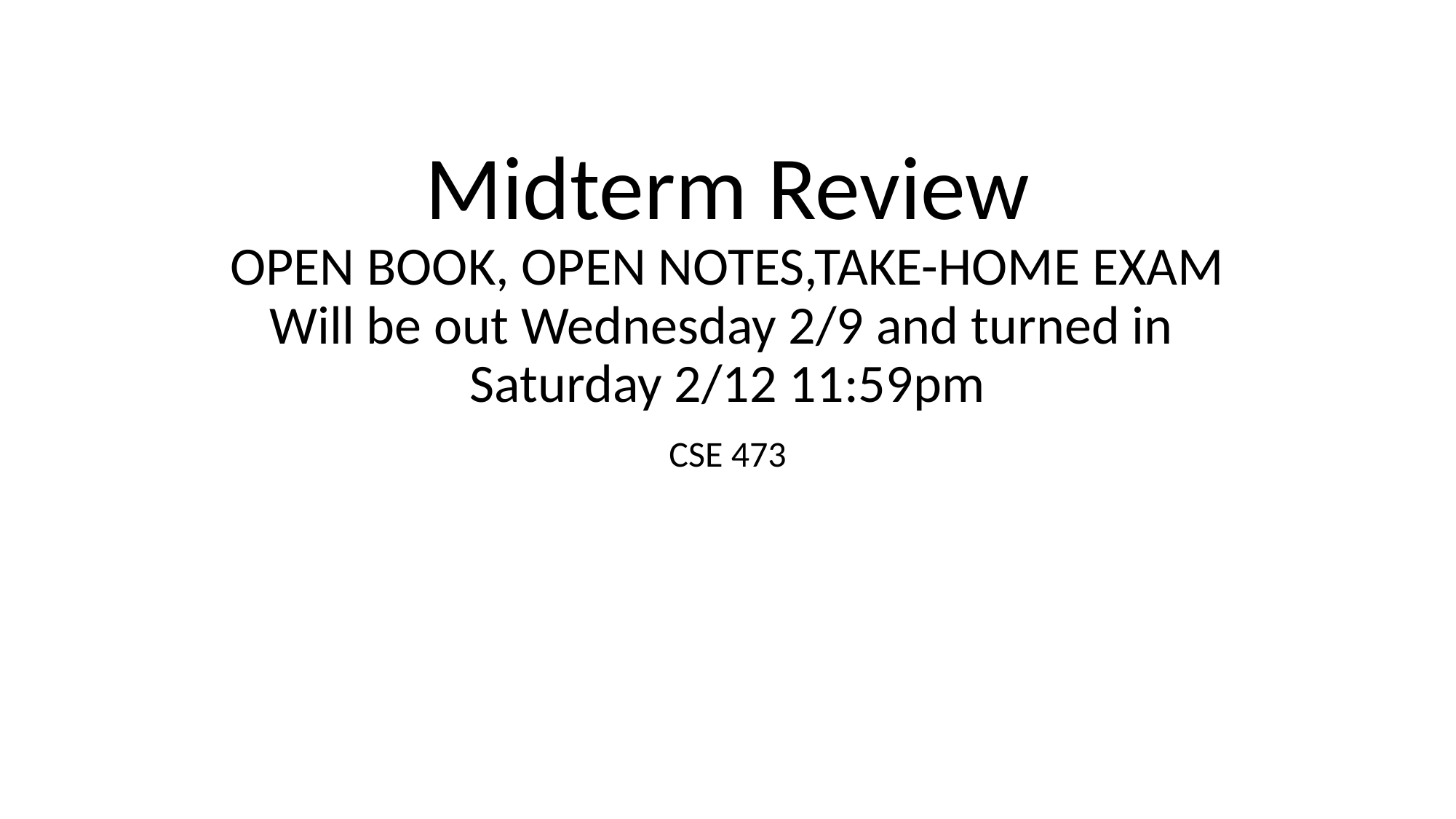

# Midterm Review OPEN BOOK, OPEN NOTES,TAKE-HOME EXAM Will be out Wednesday 2/9 and turned in Saturday 2/12 11:59pm
CSE 473